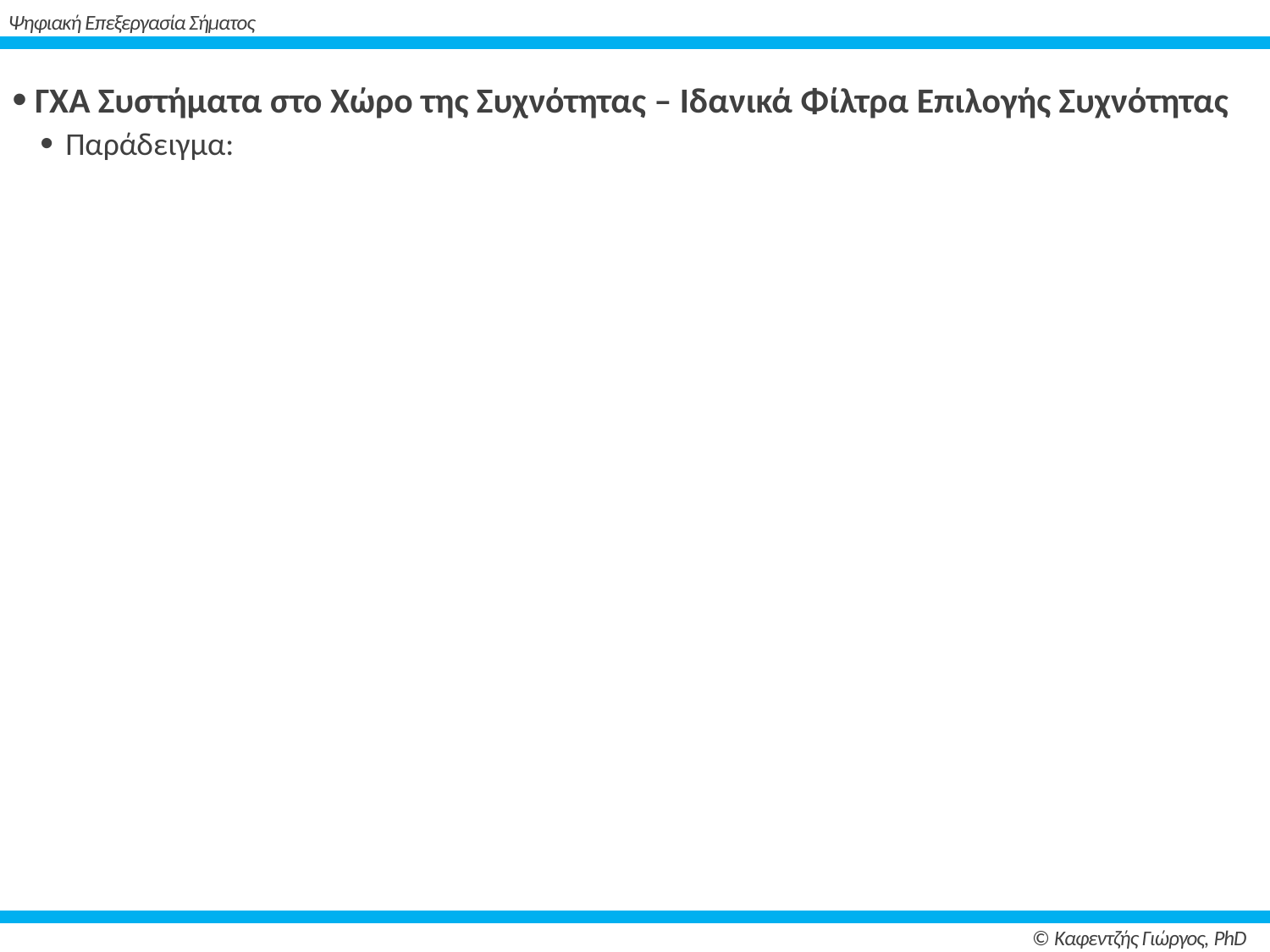

# Ψηφιακή Επεξεργασία Σήματος

 ΓΧΑ Συστήματα στο Χώρο της Συχνότητας – Ιδανικά Φίλτρα Επιλογής Συχνότητας
Παράδειγμα:

© Καφεντζής Γιώργος, PhD